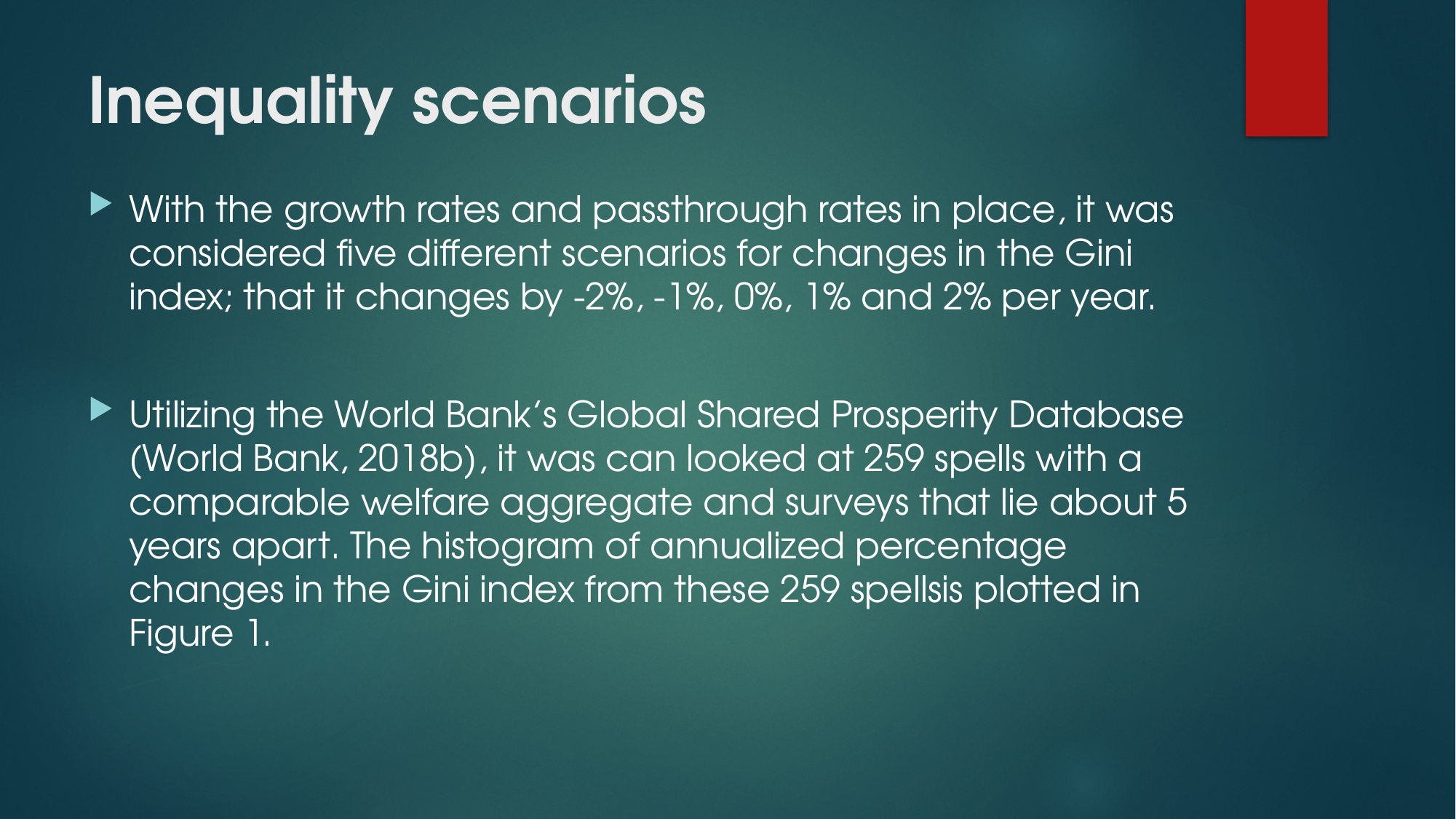

# Inequality scenarios
With the growth rates and passthrough rates in place, it was considered five different scenarios for changes in the Gini index; that it changes by -2%, -1%, 0%, 1% and 2% per year.

Utilizing the World Bank’s Global Shared Prosperity Database (World Bank, 2018b), it was can looked at 259 spells with a comparable welfare aggregate and surveys that lie about 5 years apart. The histogram of annualized percentage changes in the Gini index from these 259 spellsis plotted in Figure 1.